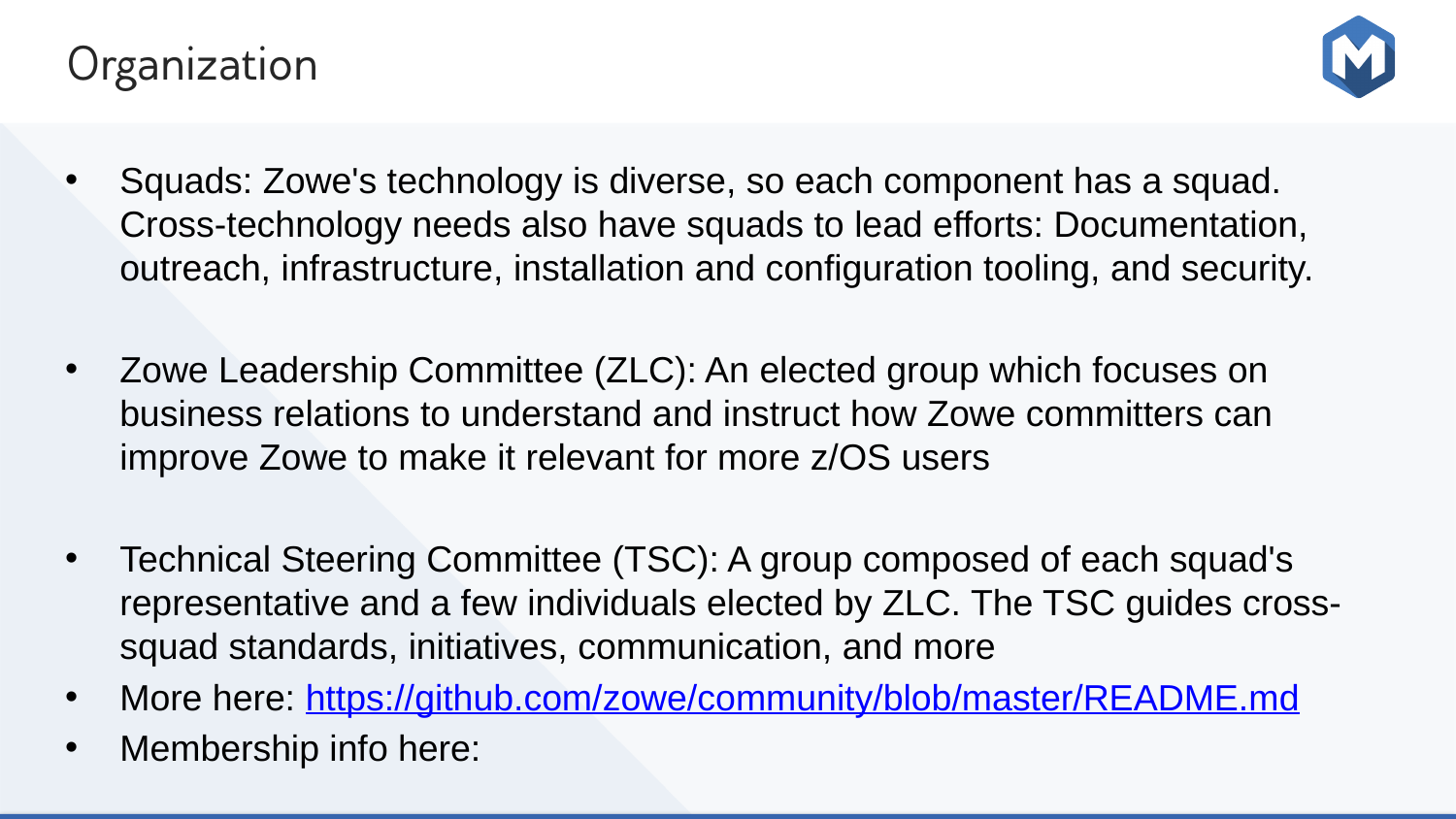

# Organization
Squads: Zowe's technology is diverse, so each component has a squad. Cross-technology needs also have squads to lead efforts: Documentation, outreach, infrastructure, installation and configuration tooling, and security.

Zowe Leadership Committee (ZLC): An elected group which focuses on business relations to understand and instruct how Zowe committers can improve Zowe to make it relevant for more z/OS users

Technical Steering Committee (TSC): A group composed of each squad's representative and a few individuals elected by ZLC. The TSC guides cross-squad standards, initiatives, communication, and more
More here: https://github.com/zowe/community/blob/master/README.md
Membership info here: